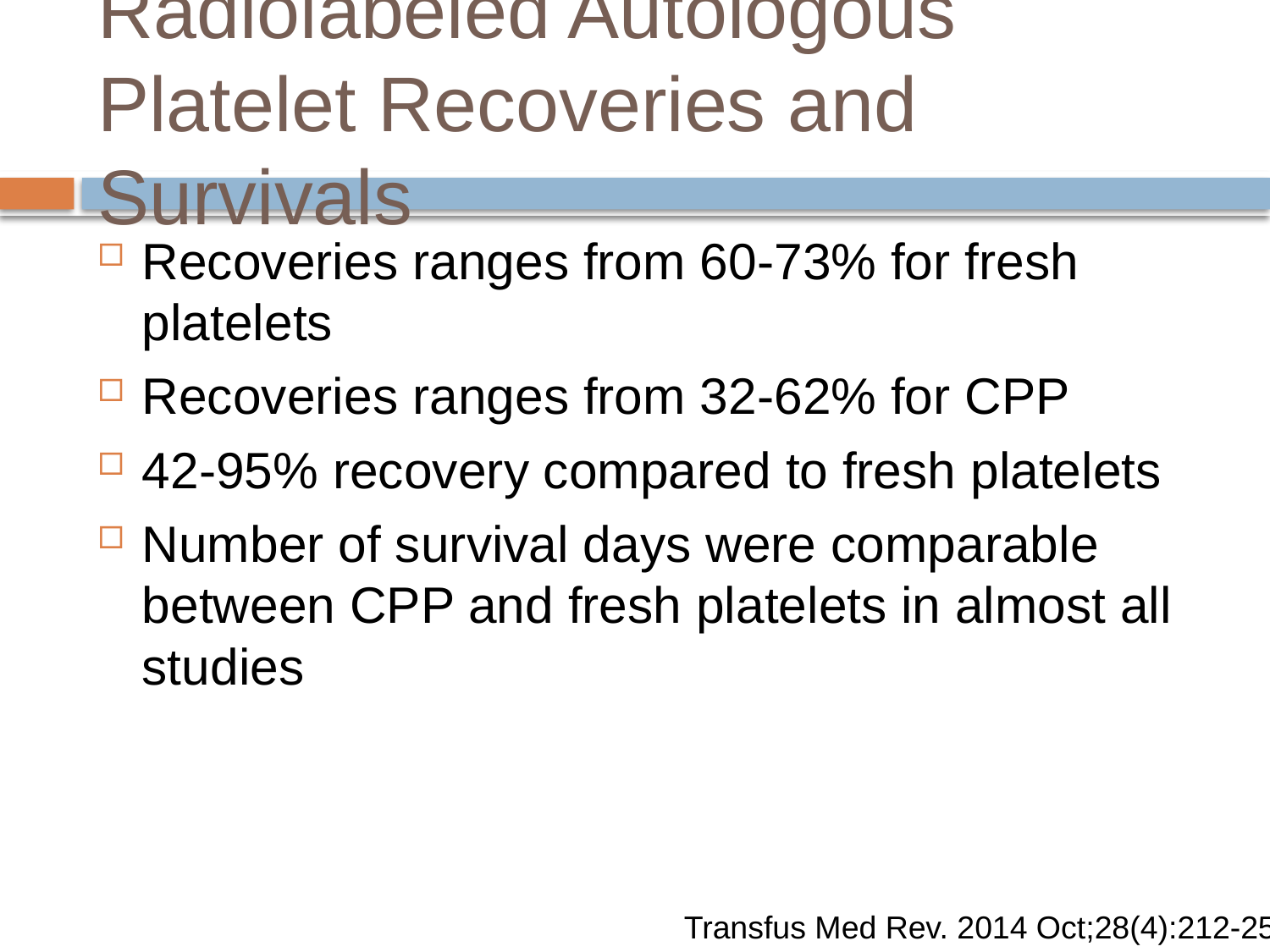

# Radiolabeled Autologous Platelet Recoveries and Survivals
Recoveries ranges from 60-73% for fresh platelets
Recoveries ranges from 32-62% for CPP
42-95% recovery compared to fresh platelets
Number of survival days were comparable between CPP and fresh platelets in almost all studies

Transfus Med Rev. 2014 Oct;28(4):212-25.